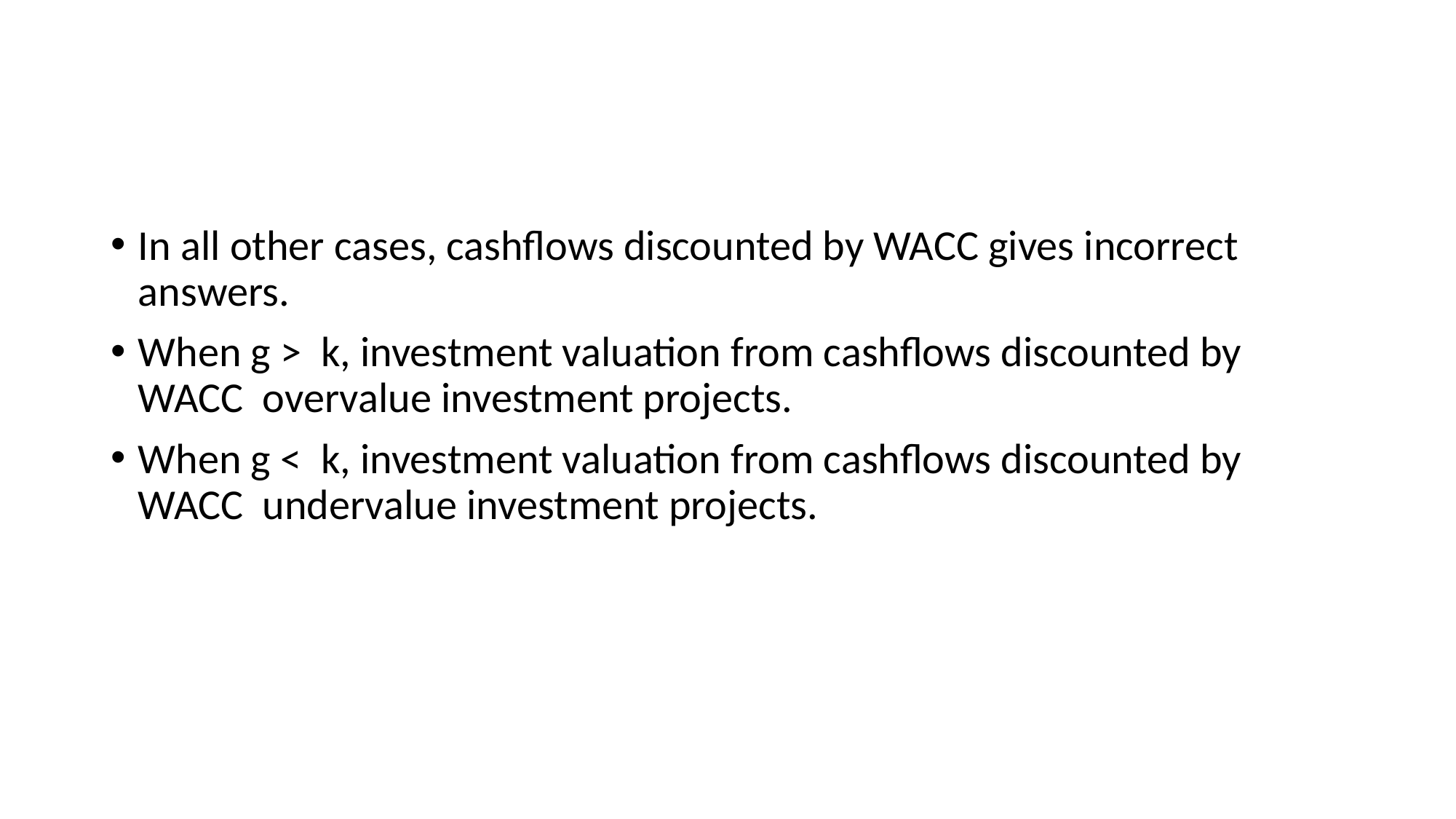

#
In all other cases, cashflows discounted by WACC gives incorrect answers.
When g >  k, investment valuation from cashflows discounted by WACC  overvalue investment projects.
When g <  k, investment valuation from cashflows discounted by WACC  undervalue investment projects.